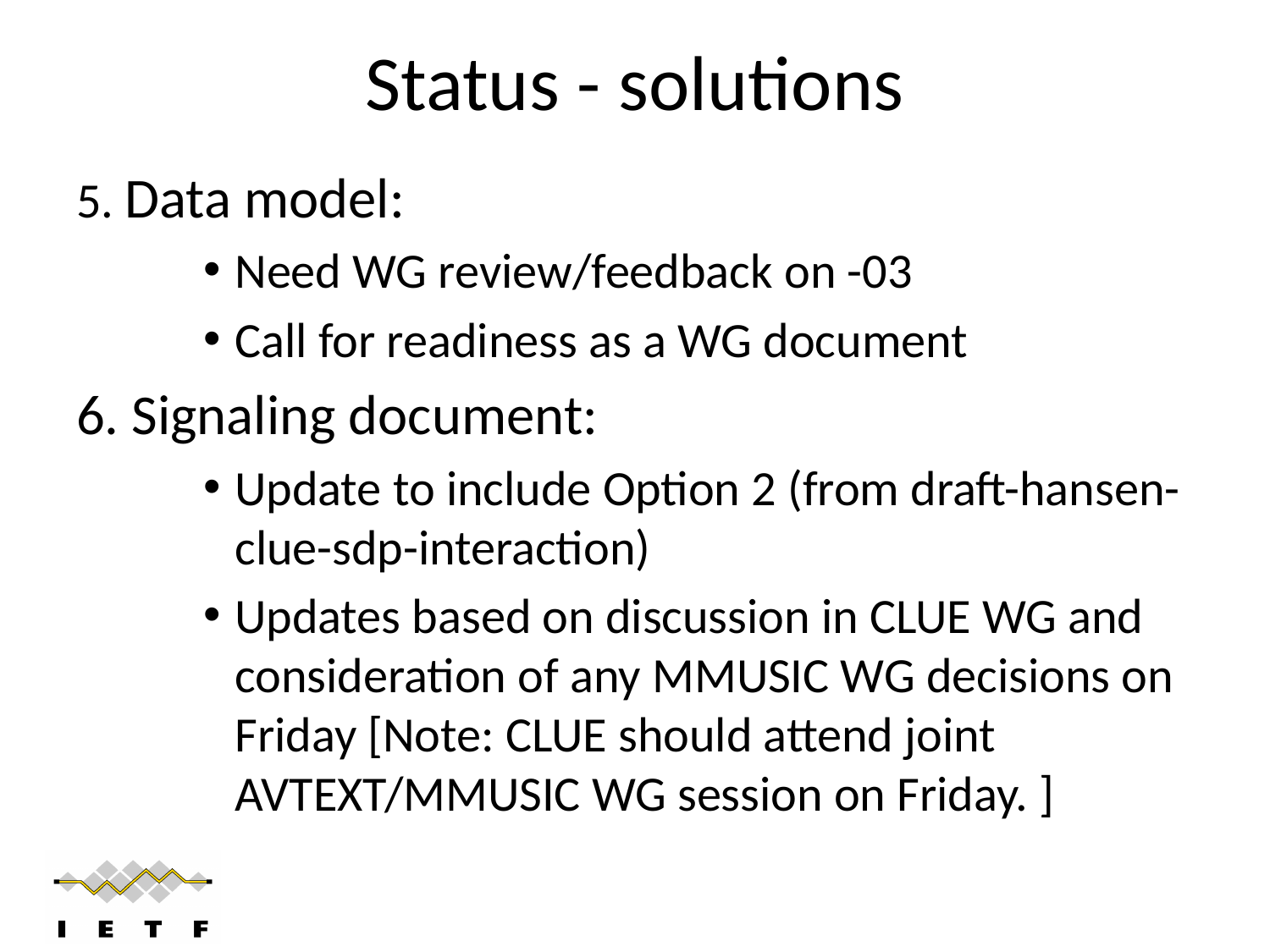

# Status - solutions
5. Data model:
Need WG review/feedback on -03
Call for readiness as a WG document
6. Signaling document:
Update to include Option 2 (from draft-hansen-clue-sdp-interaction)
Updates based on discussion in CLUE WG and consideration of any MMUSIC WG decisions on Friday [Note: CLUE should attend joint AVTEXT/MMUSIC WG session on Friday. ]